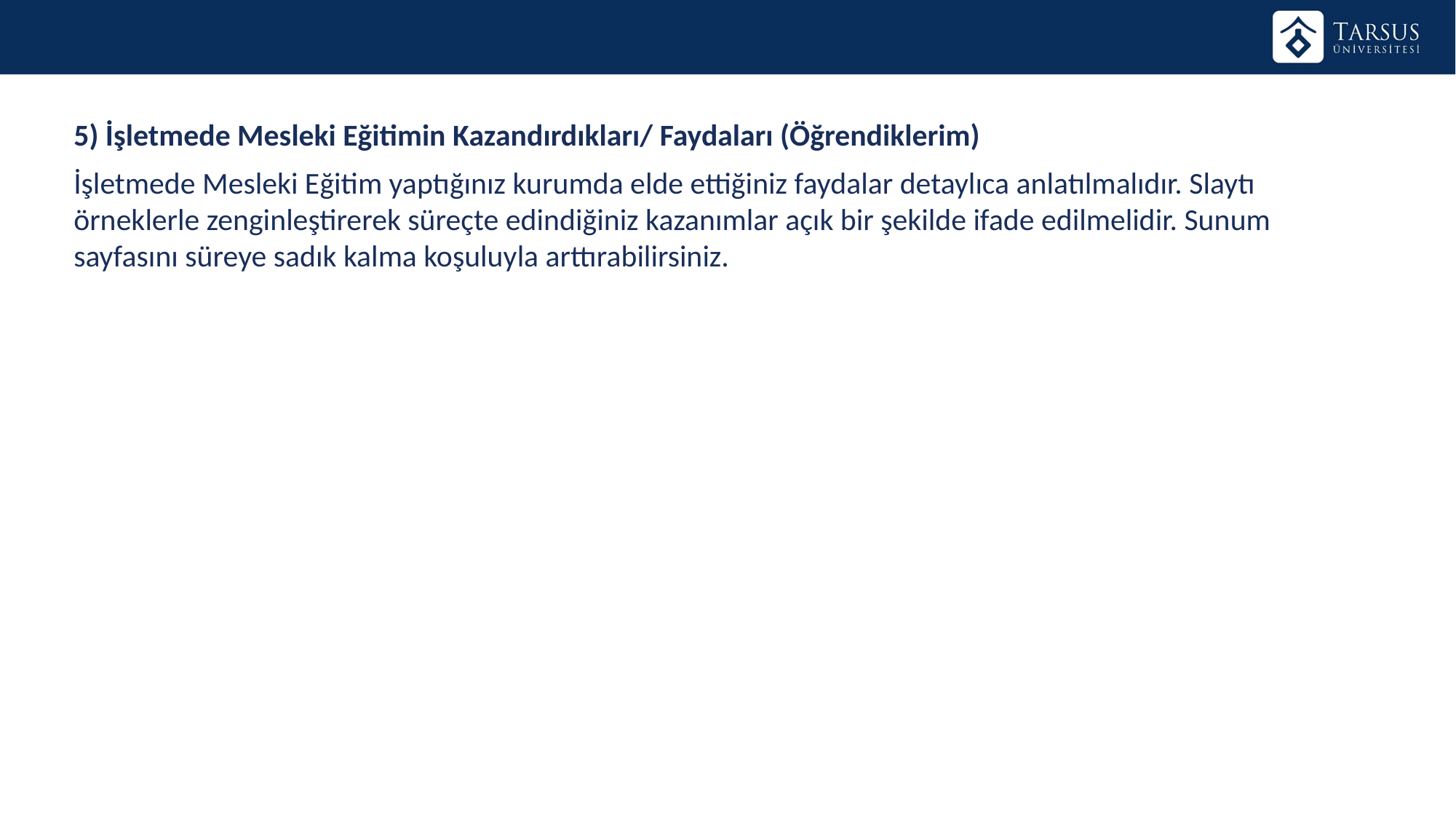

5) İşletmede Mesleki Eğitimin Kazandırdıkları/ Faydaları (Öğrendiklerim)
İşletmede Mesleki Eğitim yaptığınız kurumda elde ettiğiniz faydalar detaylıca anlatılmalıdır. Slaytı örneklerle zenginleştirerek süreçte edindiğiniz kazanımlar açık bir şekilde ifade edilmelidir. Sunum sayfasını süreye sadık kalma koşuluyla arttırabilirsiniz.